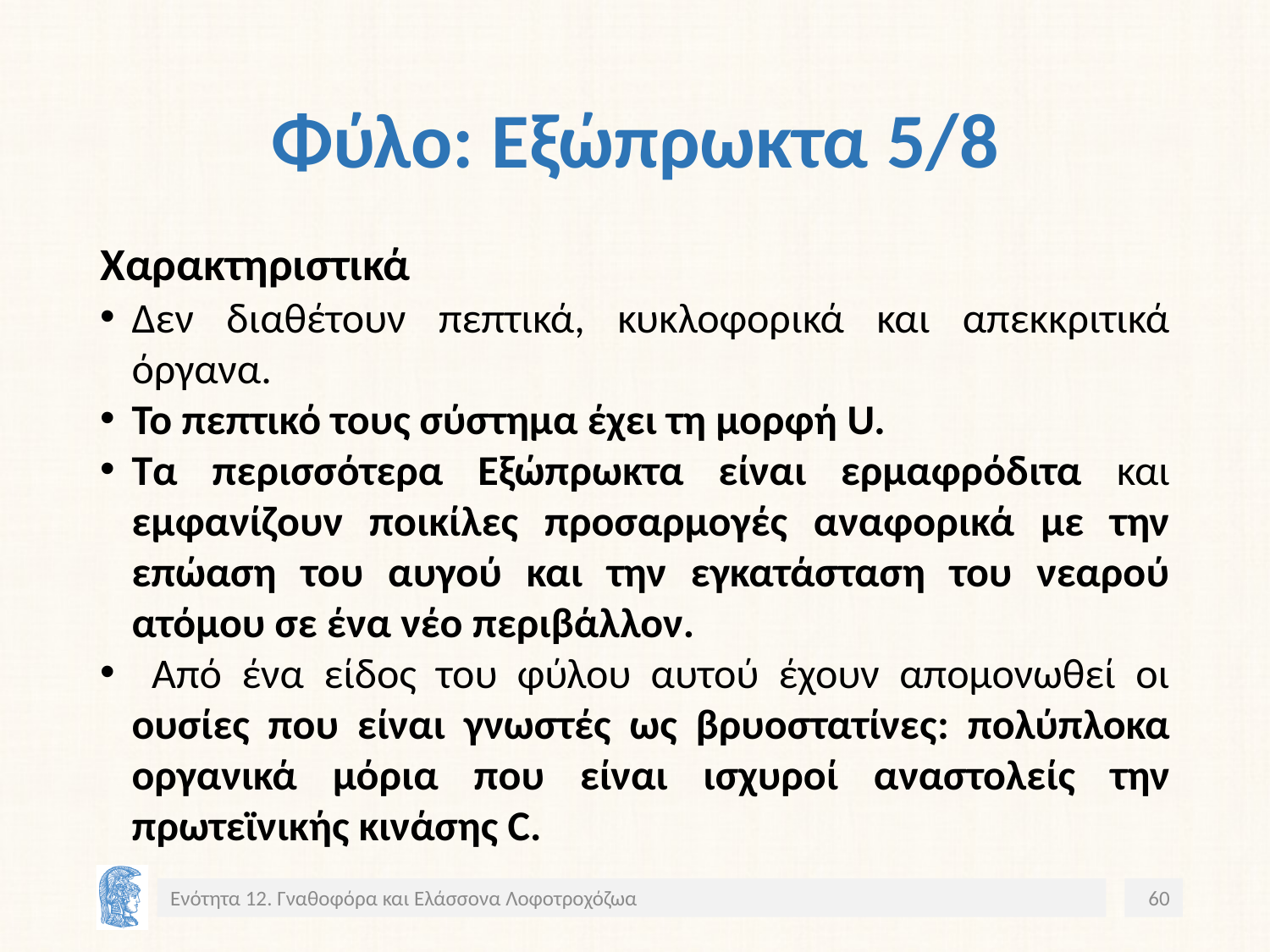

# Φύλο: Εξώπρωκτα 5/8
Χαρακτηριστικά
Δεν διαθέτουν πεπτικά, κυκλοφορικά και απεκκριτικά όργανα.
Το πεπτικό τους σύστημα έχει τη μορφή U.
Τα περισσότερα Εξώπρωκτα είναι ερμαφρόδιτα και εμφανίζουν ποικίλες προσαρμογές αναφορικά με την επώαση του αυγού και την εγκατάσταση του νεαρού ατόμου σε ένα νέο περιβάλλον.
 Από ένα είδος του φύλου αυτού έχουν απομονωθεί οι ουσίες που είναι γνωστές ως βρυοστατίνες: πολύπλοκα οργανικά μόρια που είναι ισχυροί αναστολείς την πρωτεϊνικής κινάσης C.

Ενότητα 12. Γναθοφόρα και Ελάσσονα Λοφοτροχόζωα
60